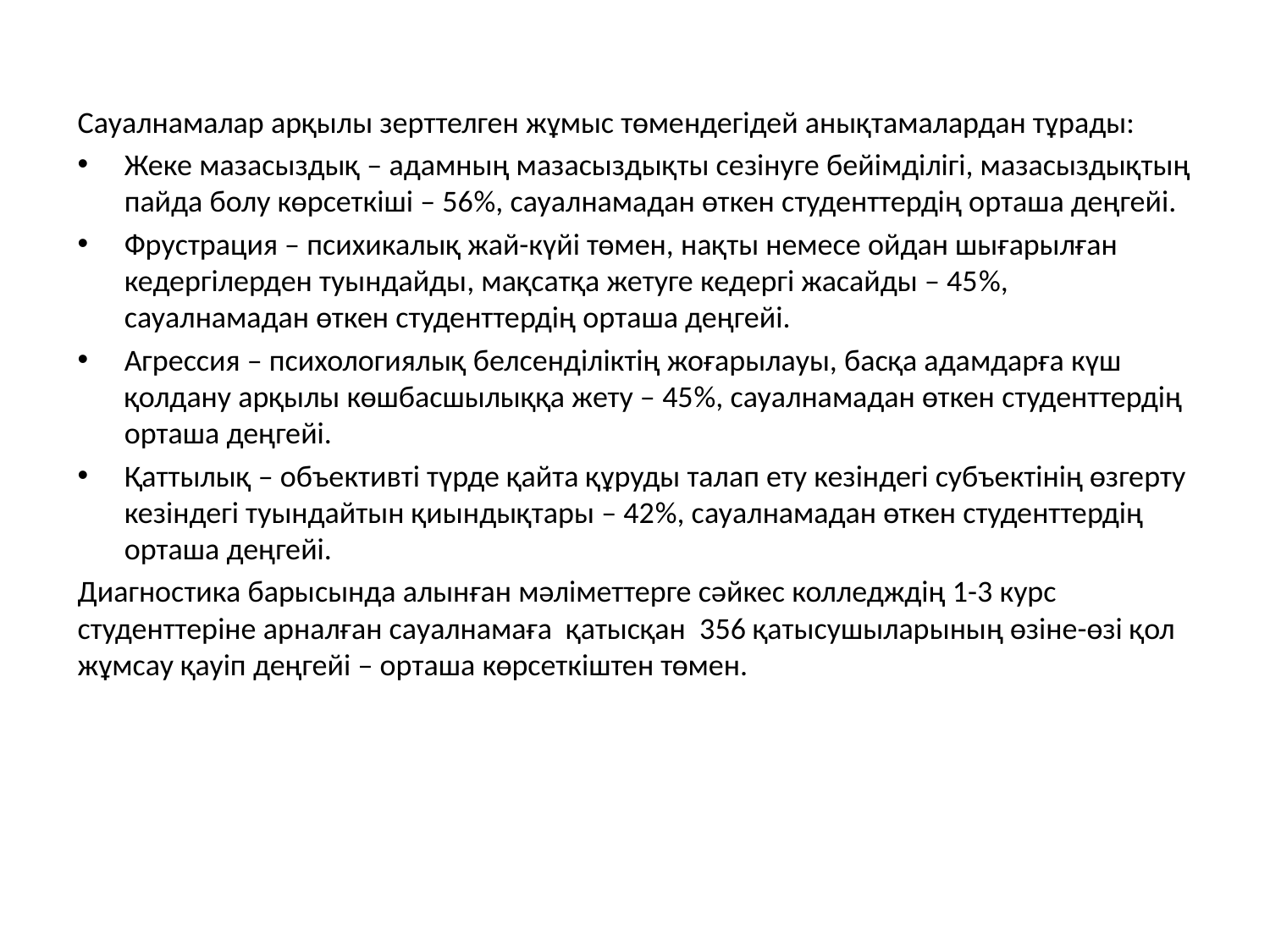

Сауалнамалар арқылы зерттелген жұмыс төмендегідей анықтамалардан тұрады:
Жеке мазасыздық – адамның мазасыздықты сезінуге бейімділігі, мазасыздықтың пайда болу көрсеткіші – 56%, сауалнамадан өткен студенттердің орташа деңгейі.
Фрустрация – психикалық жай-күйі төмен, нақты немесе ойдан шығарылған кедергілерден туындайды, мақсатқа жетуге кедергі жасайды – 45%, сауалнамадан өткен студенттердің орташа деңгейі.
Агрессия – психологиялық белсенділіктің жоғарылауы, басқа адамдарға күш қолдану арқылы көшбасшылыққа жету – 45%, сауалнамадан өткен студенттердің орташа деңгейі.
Қаттылық – объективті түрде қайта құруды талап ету кезіндегі субъектінің өзгерту кезіндегі туындайтын қиындықтары – 42%, сауалнамадан өткен студенттердің орташа деңгейі.
Диагностика барысында алынған мәліметтерге сәйкес колледждің 1-3 курс студенттеріне арналған сауалнамаға  қатысқан  356 қатысушыларының өзіне-өзі қол жұмсау қауіп деңгейі – орташа көрсеткіштен төмен.